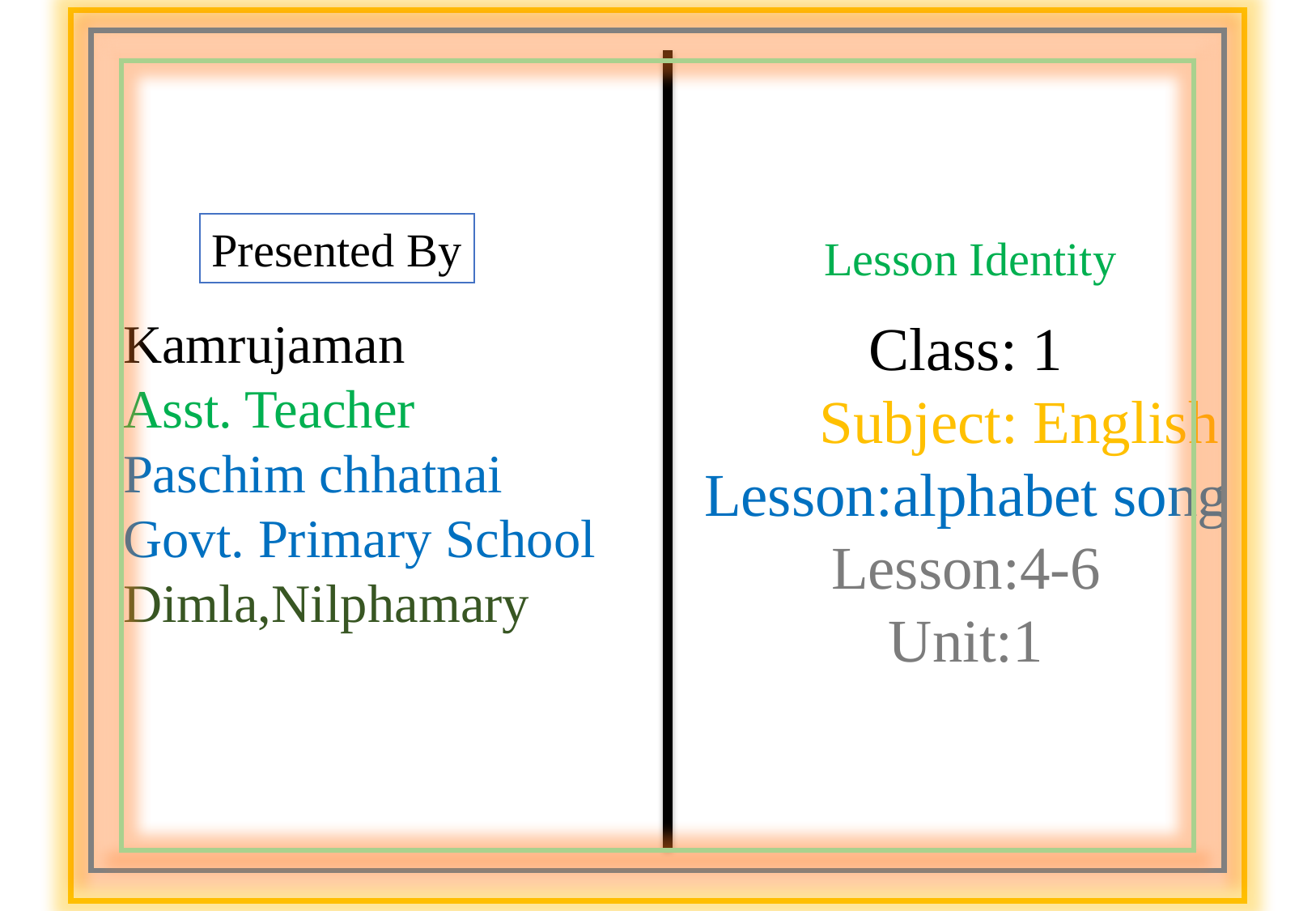

Presented By
Lesson Identity
Kamrujaman
Asst. Teacher
Paschim chhatnai Govt. Primary School
Dimla,Nilphamary
Class: 1
        Subject: English
Lesson:alphabet song Lesson:4-6
Unit:1